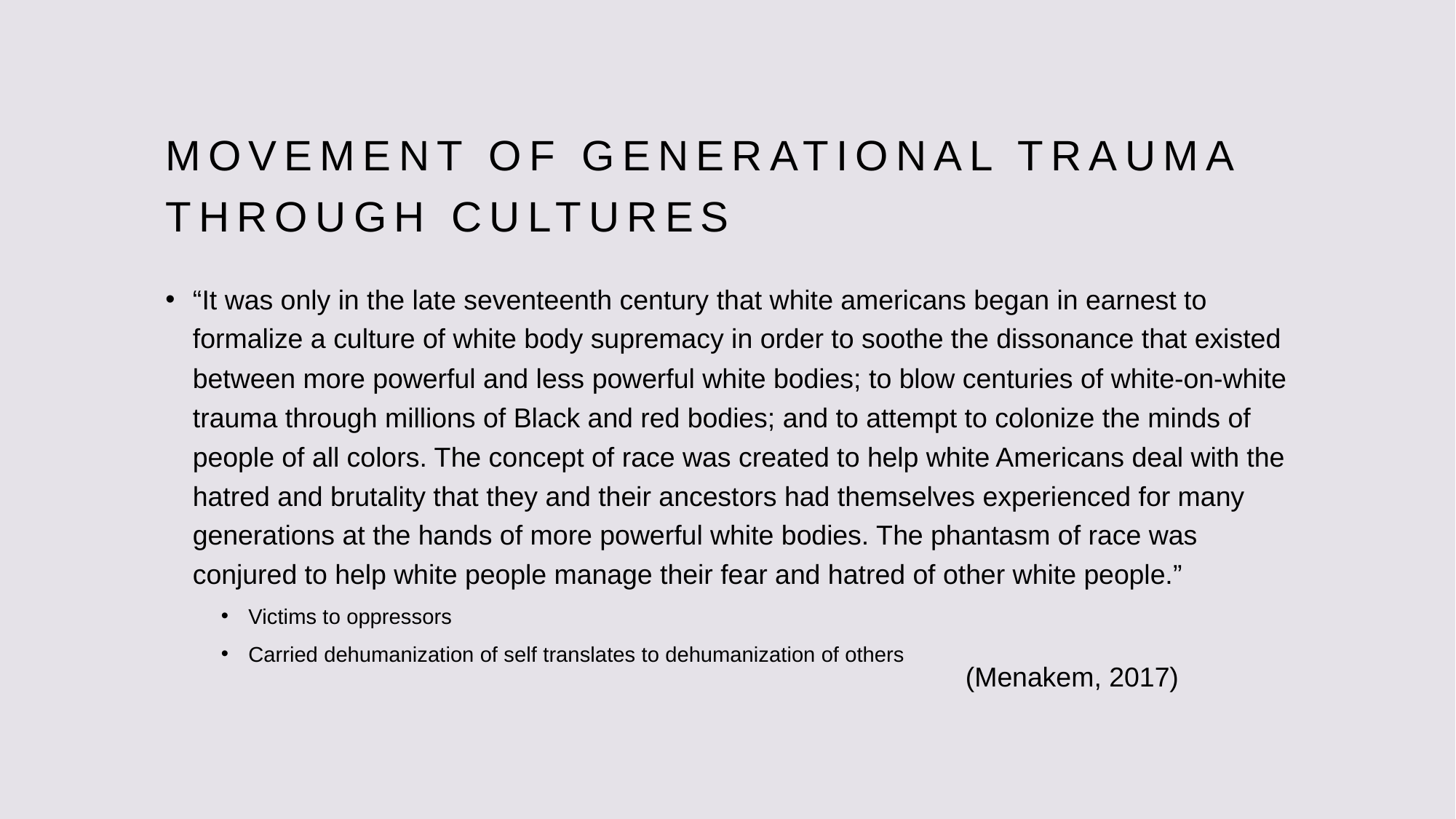

# Movement of generational trauma through cultures
“It was only in the late seventeenth century that white americans began in earnest to formalize a culture of white body supremacy in order to soothe the dissonance that existed between more powerful and less powerful white bodies; to blow centuries of white-on-white trauma through millions of Black and red bodies; and to attempt to colonize the minds of people of all colors. The concept of race was created to help white Americans deal with the hatred and brutality that they and their ancestors had themselves experienced for many generations at the hands of more powerful white bodies. The phantasm of race was conjured to help white people manage their fear and hatred of other white people.”
Victims to oppressors
Carried dehumanization of self translates to dehumanization of others
(Menakem, 2017)